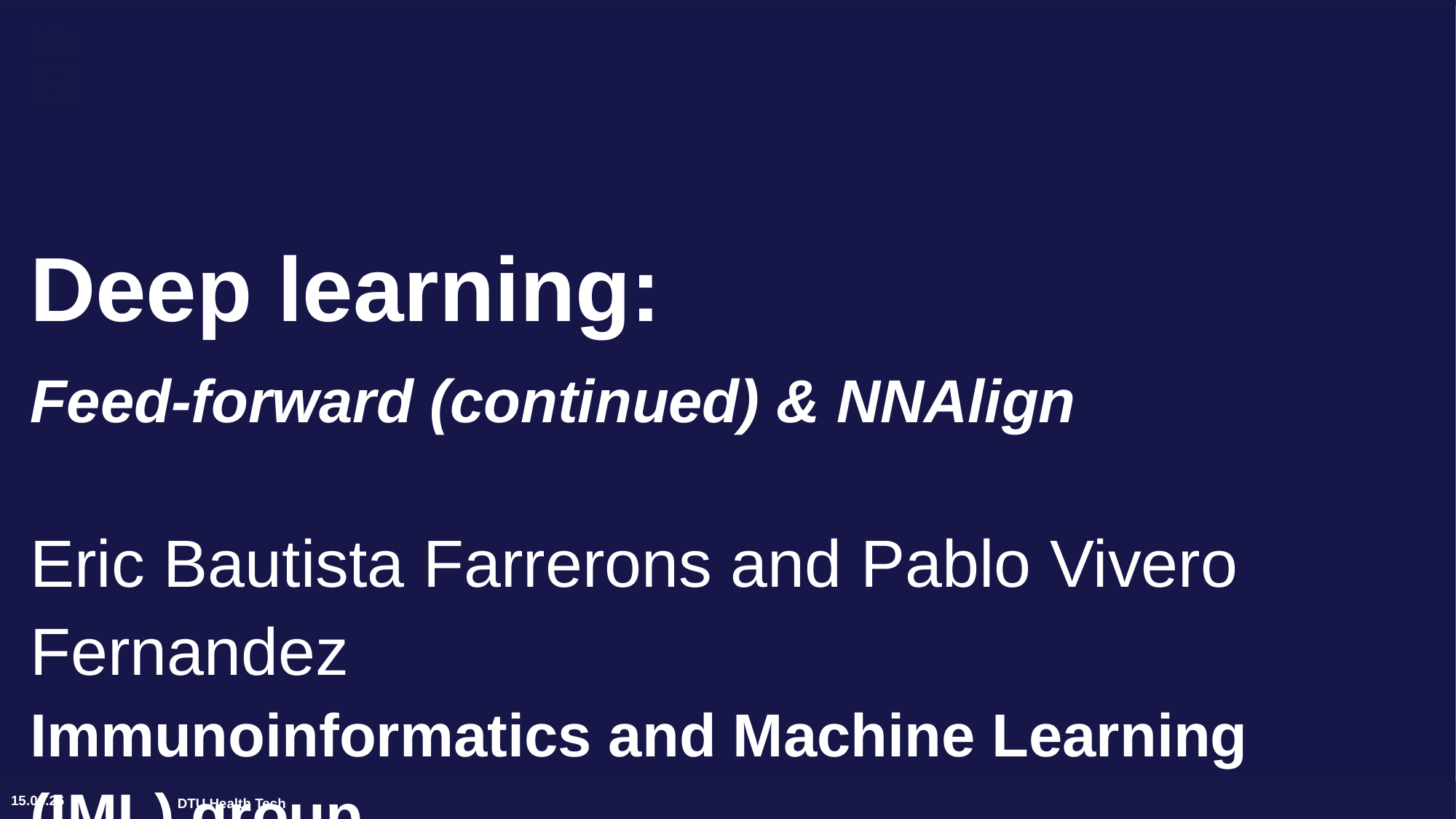

# Deep learning: Feed-forward (continued) & NNAlign
Eric Bautista Farrerons and Pablo Vivero Fernandez
Immunoinformatics and Machine Learning (IML) group
15.06.26